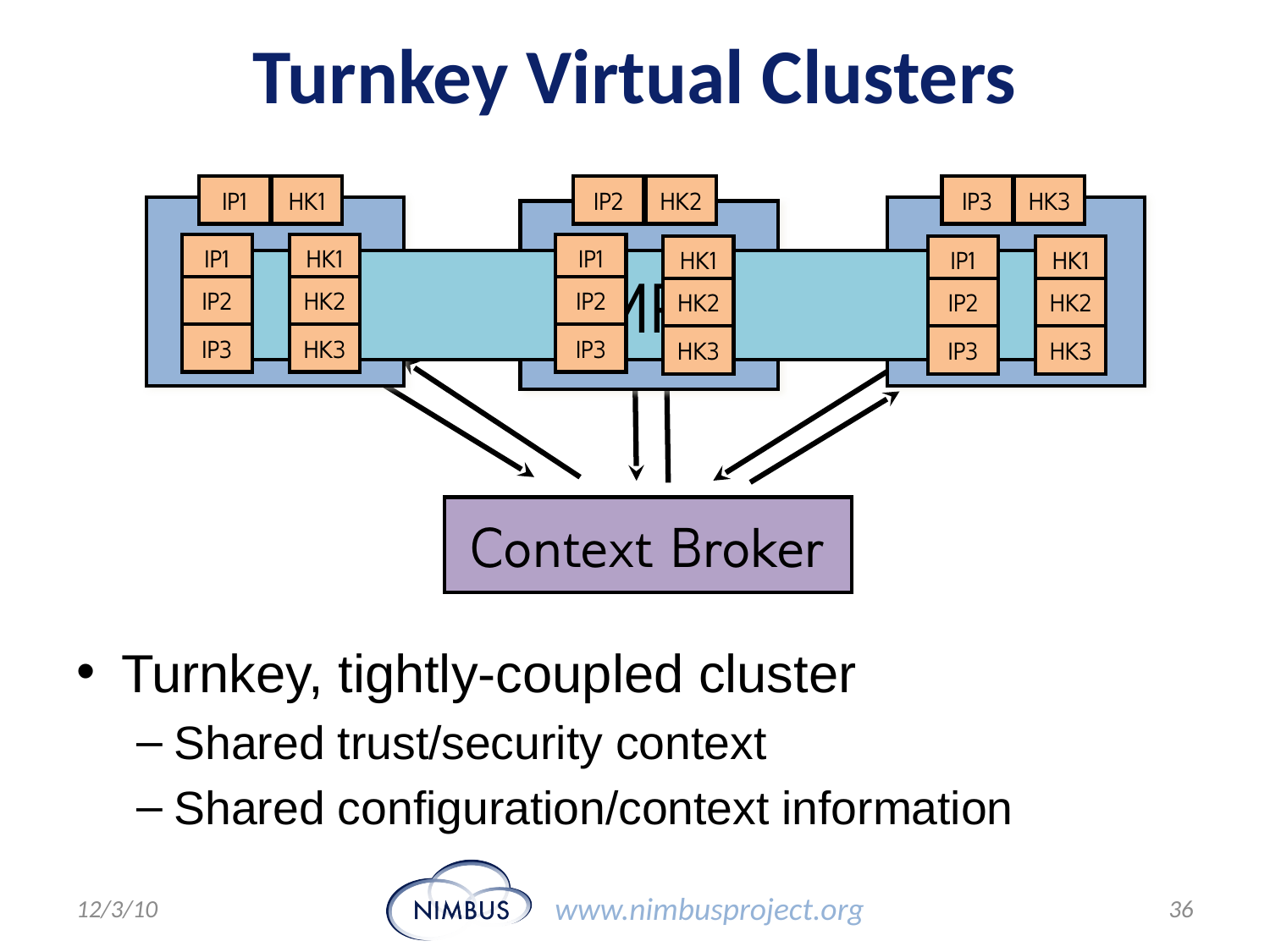

# Turnkey Virtual Clusters
IP1
HK1
IP2
HK2
IP3
HK3

IP1
HK1
IP1
HK1
IP1
HK1
MPI
IP2
HK2
IP2
HK2
IP2
HK2

IP3
HK3
IP3
HK3
IP3
HK3

Context Broker
Turnkey, tightly-coupled cluster
Shared trust/security context
Shared configuration/context information

12/3/10
36